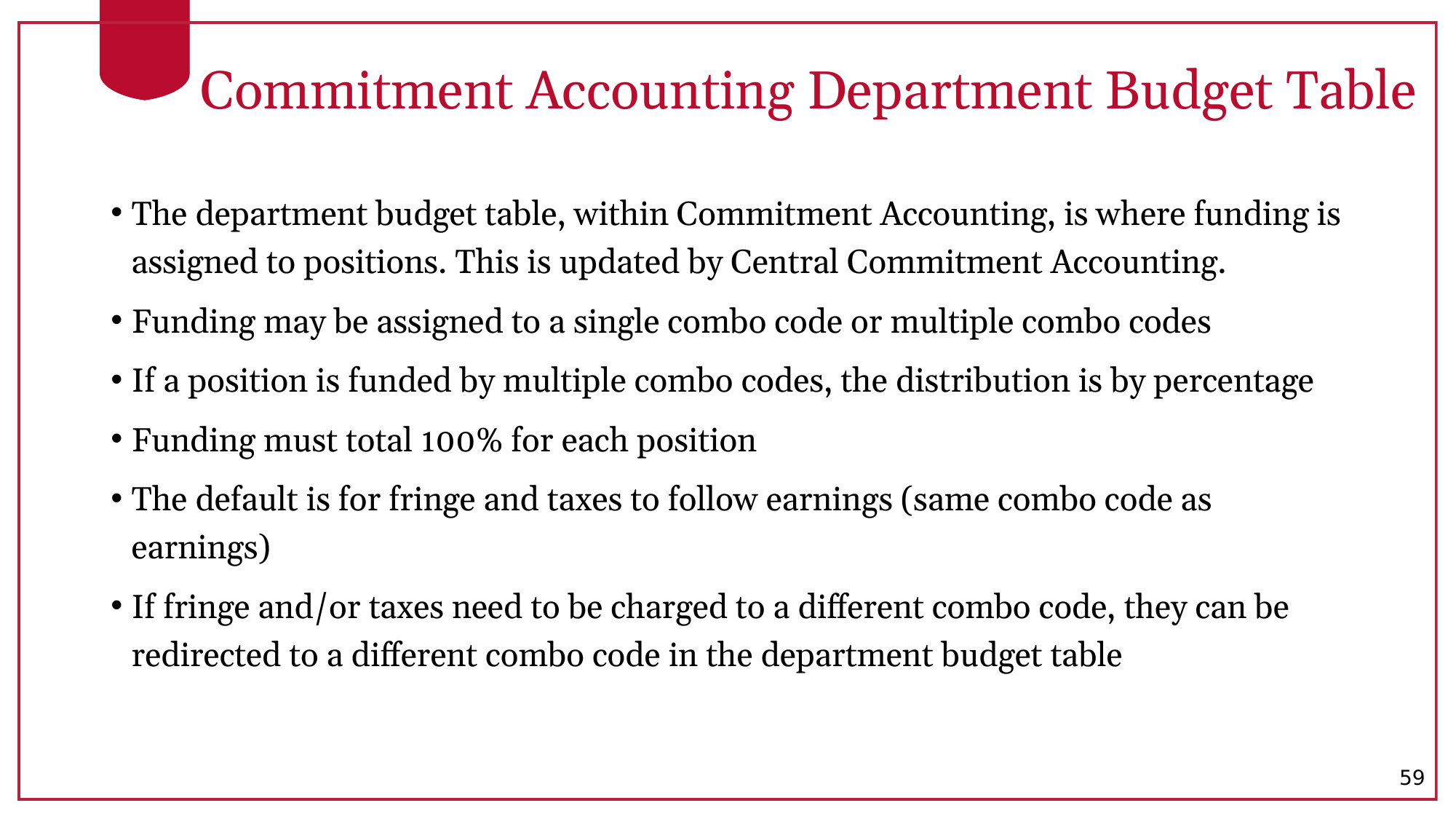

# Commitment Accounting Department Budget Table
The department budget table, within Commitment Accounting, is where funding is assigned to positions. This is updated by Central Commitment Accounting.
Funding may be assigned to a single combo code or multiple combo codes
If a position is funded by multiple combo codes, the distribution is by percentage
Funding must total 100% for each position
The default is for fringe and taxes to follow earnings (same combo code as earnings)
If fringe and/or taxes need to be charged to a different combo code, they can be redirected to a different combo code in the department budget table

59